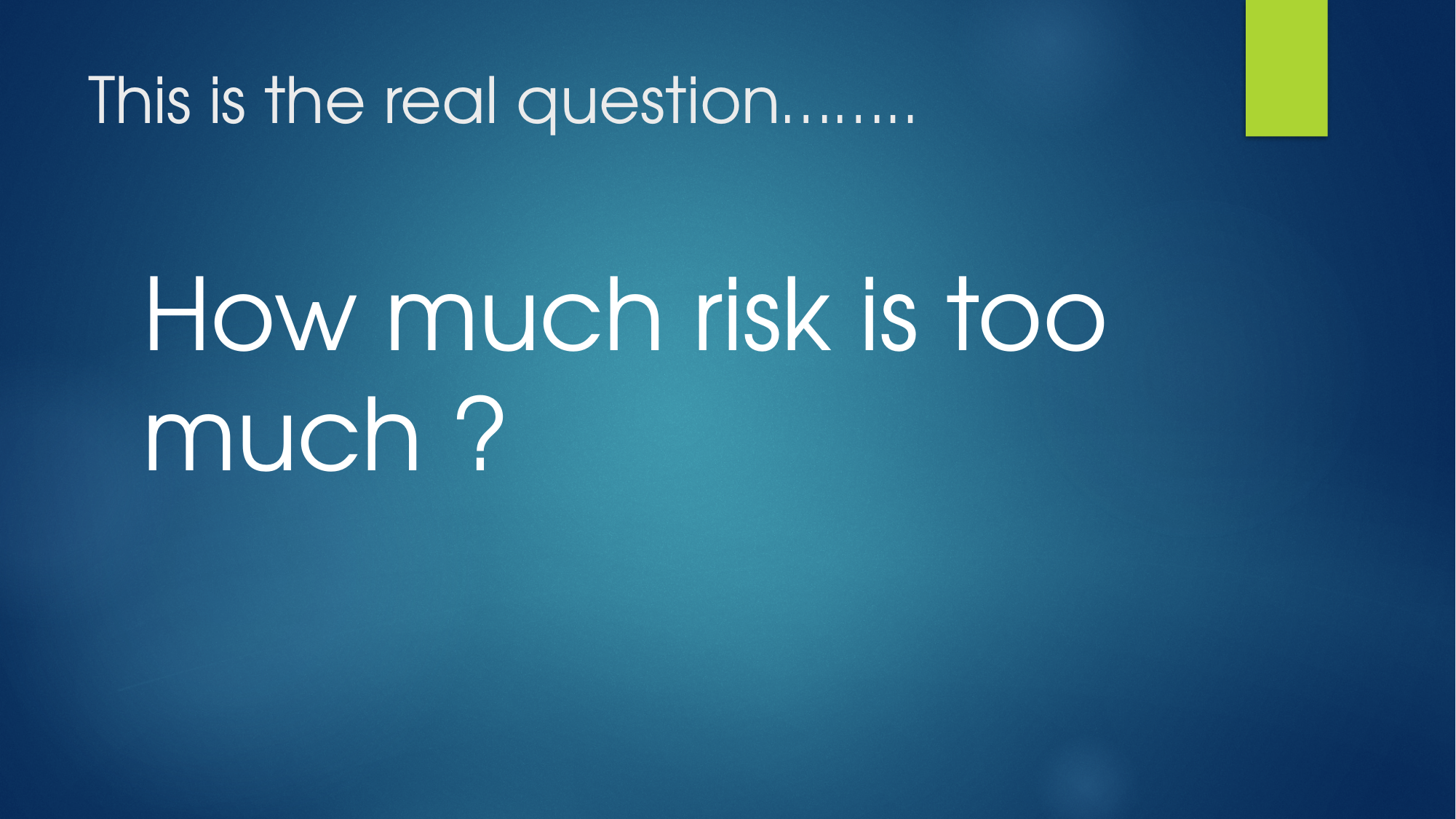

# This is the real question……..
How much risk is too much ?